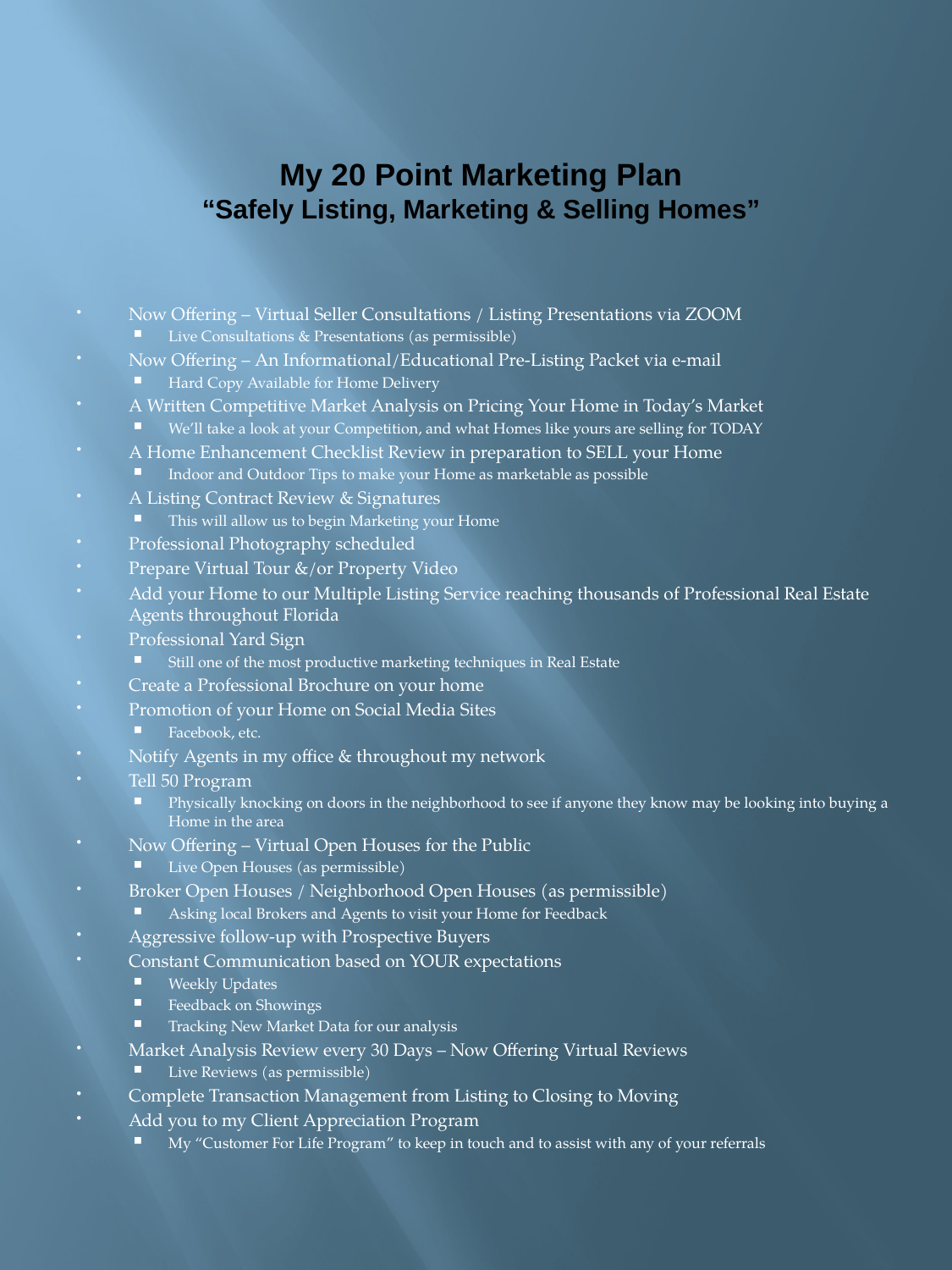

# My 20 Point Marketing Plan “Safely Listing, Marketing & Selling Homes”
Now Offering – Virtual Seller Consultations / Listing Presentations via ZOOM
Live Consultations & Presentations (as permissible)
Now Offering – An Informational/Educational Pre-Listing Packet via e-mail
Hard Copy Available for Home Delivery
A Written Competitive Market Analysis on Pricing Your Home in Today’s Market
We’ll take a look at your Competition, and what Homes like yours are selling for TODAY
A Home Enhancement Checklist Review in preparation to SELL your Home
Indoor and Outdoor Tips to make your Home as marketable as possible
A Listing Contract Review & Signatures
This will allow us to begin Marketing your Home
Professional Photography scheduled
Prepare Virtual Tour &/or Property Video
Add your Home to our Multiple Listing Service reaching thousands of Professional Real Estate Agents throughout Florida
Professional Yard Sign
Still one of the most productive marketing techniques in Real Estate
Create a Professional Brochure on your home
Promotion of your Home on Social Media Sites
Facebook, etc.
Notify Agents in my office & throughout my network
Tell 50 Program
Physically knocking on doors in the neighborhood to see if anyone they know may be looking into buying a Home in the area
Now Offering – Virtual Open Houses for the Public
Live Open Houses (as permissible)
Broker Open Houses / Neighborhood Open Houses (as permissible)
Asking local Brokers and Agents to visit your Home for Feedback
Aggressive follow-up with Prospective Buyers
Constant Communication based on YOUR expectations
Weekly Updates
Feedback on Showings
Tracking New Market Data for our analysis
Market Analysis Review every 30 Days – Now Offering Virtual Reviews
Live Reviews (as permissible)
Complete Transaction Management from Listing to Closing to Moving
Add you to my Client Appreciation Program
My “Customer For Life Program” to keep in touch and to assist with any of your referrals